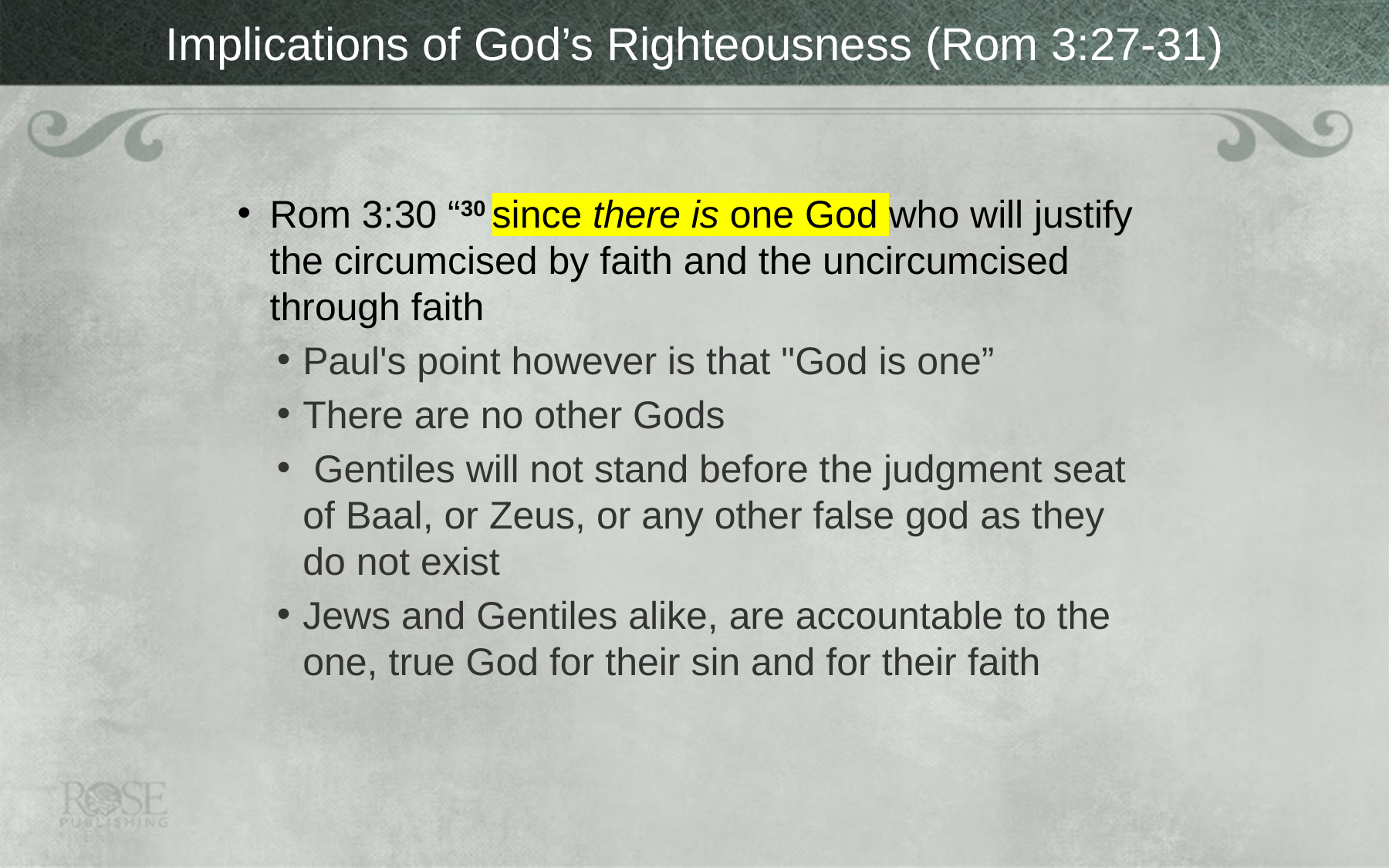

# Implications of God’s Righteousness (Rom 3:27-31)
Rom 3:30 “30 since there is one God who will justify the circumcised by faith and the uncircumcised through faith
Paul's point however is that "God is one”
There are no other Gods
 Gentiles will not stand before the judgment seat of Baal, or Zeus, or any other false god as they do not exist
Jews and Gentiles alike, are accountable to the one, true God for their sin and for their faith